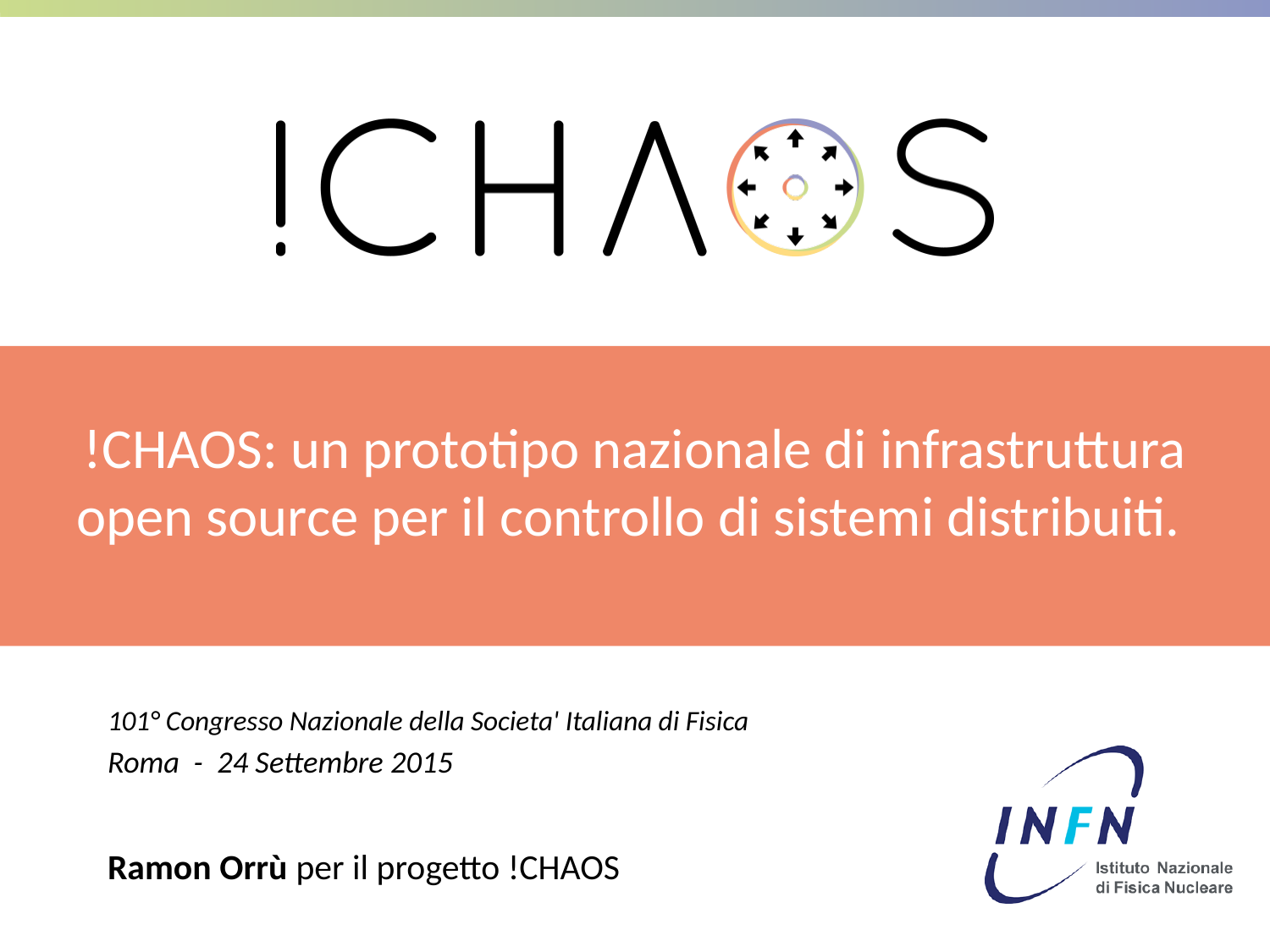

!CHAOS: un prototipo nazionale di infrastruttura open source per il controllo di sistemi distribuiti.
101° Congresso Nazionale della Societa' Italiana di Fisica
Roma  -  24 Settembre 2015
Ramon Orrù per il progetto !CHAOS